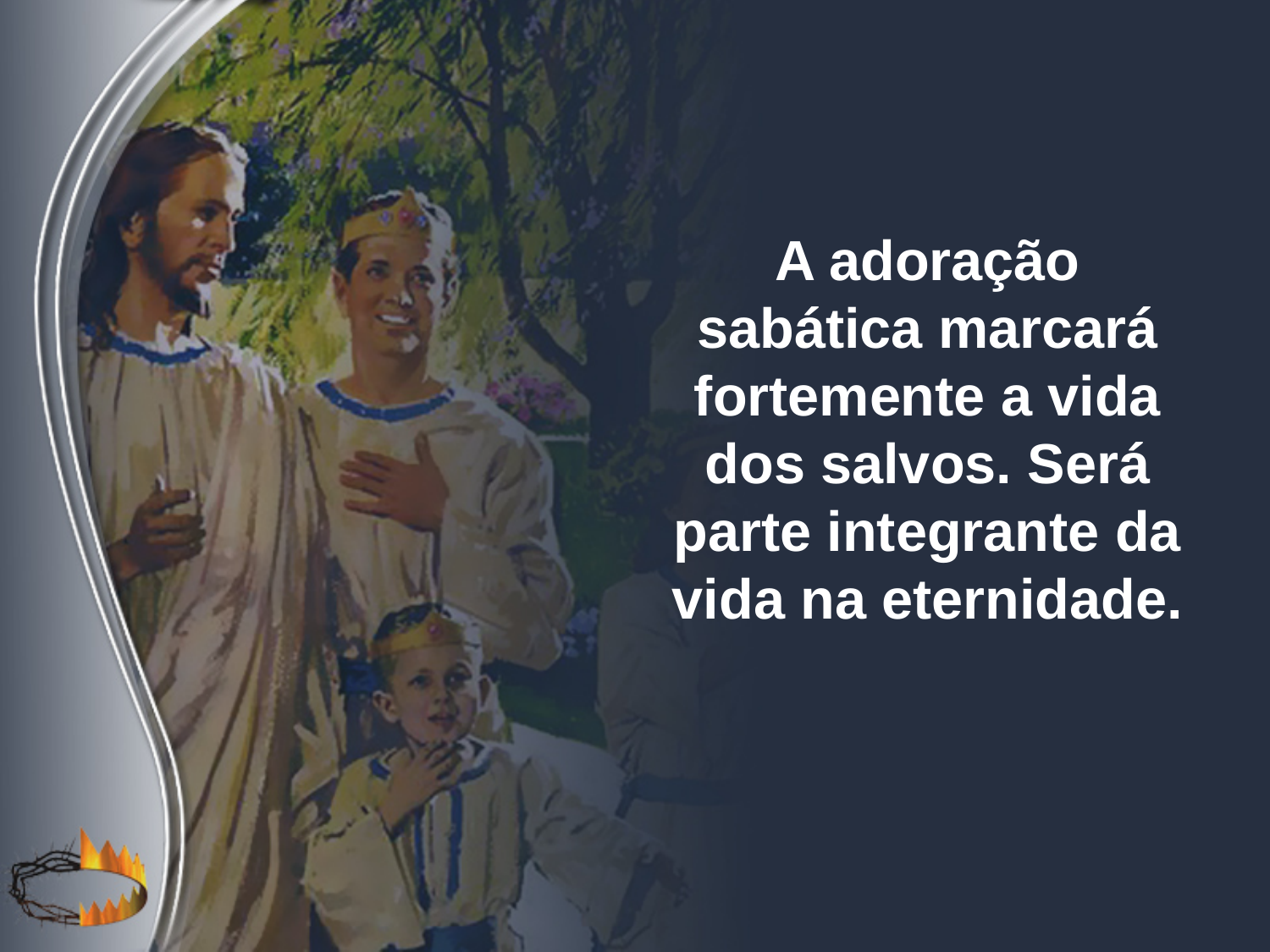

A adoração sabática marcará fortemente a vida dos salvos. Será parte integrante da vida na eternidade.